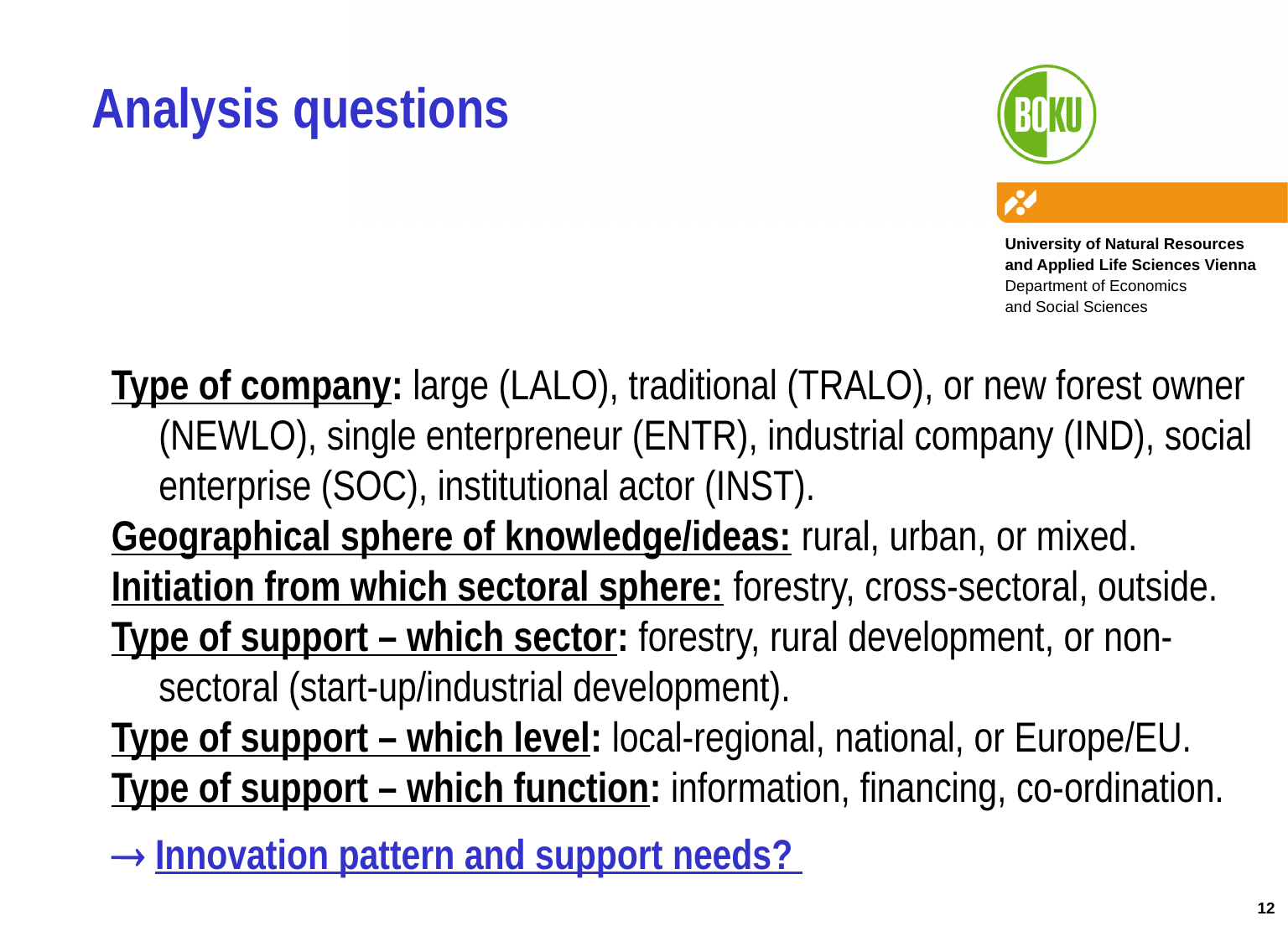

Analysis questions
Type of company: large (LALO), traditional (TRALO), or new forest owner (NEWLO), single enterpreneur (ENTR), industrial company (IND), social enterprise (SOC), institutional actor (INST).
Geographical sphere of knowledge/ideas: rural, urban, or mixed.
Initiation from which sectoral sphere: forestry, cross-sectoral, outside.
Type of support – which sector: forestry, rural development, or non-sectoral (start-up/industrial development).
Type of support – which level: local-regional, national, or Europe/EU.
Type of support – which function: information, financing, co-ordination.

→ Innovation pattern and support needs?
12